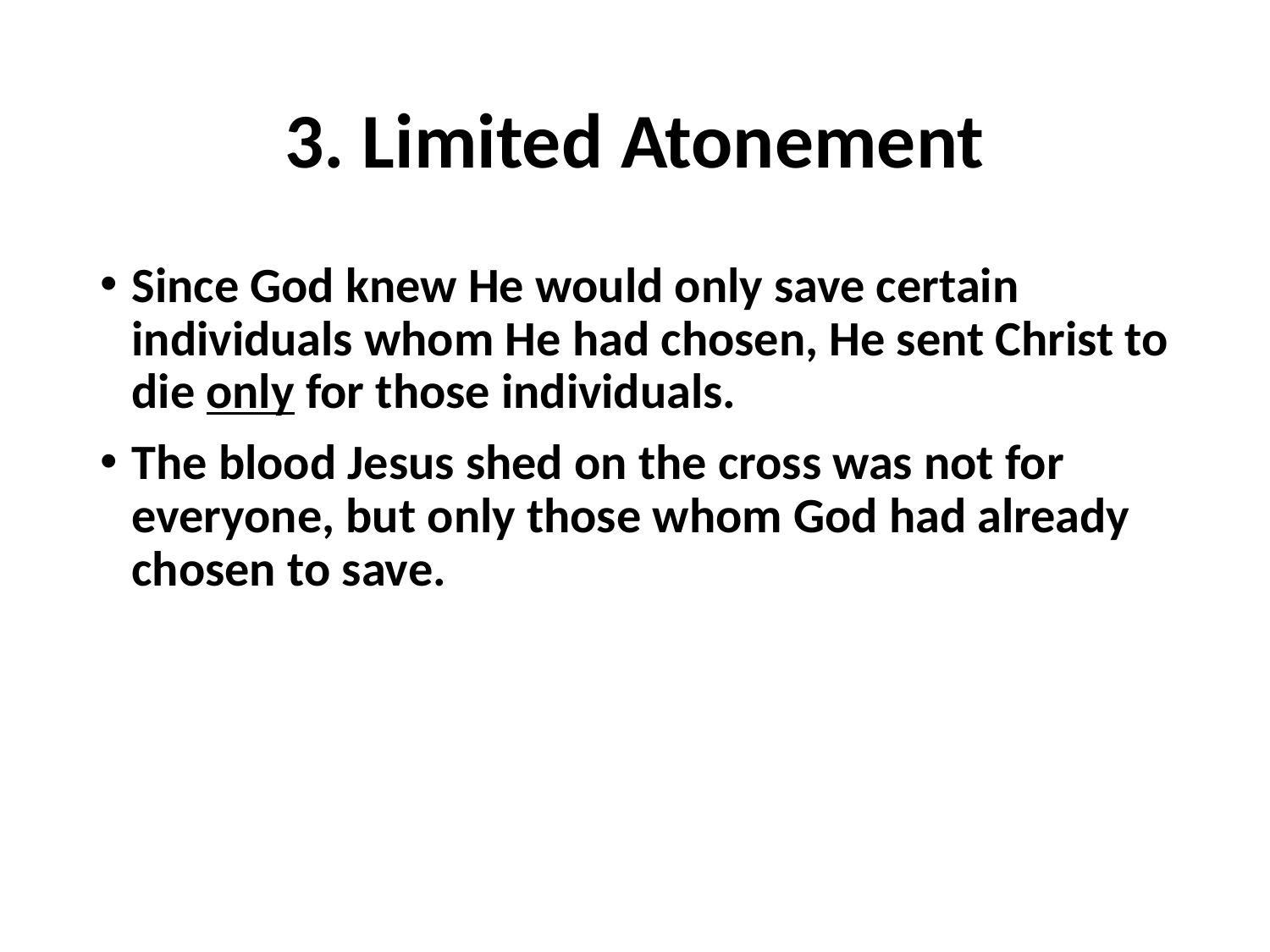

# 3. Limited Atonement
Since God knew He would only save certain individuals whom He had chosen, He sent Christ to die only for those individuals.
The blood Jesus shed on the cross was not for everyone, but only those whom God had already chosen to save.